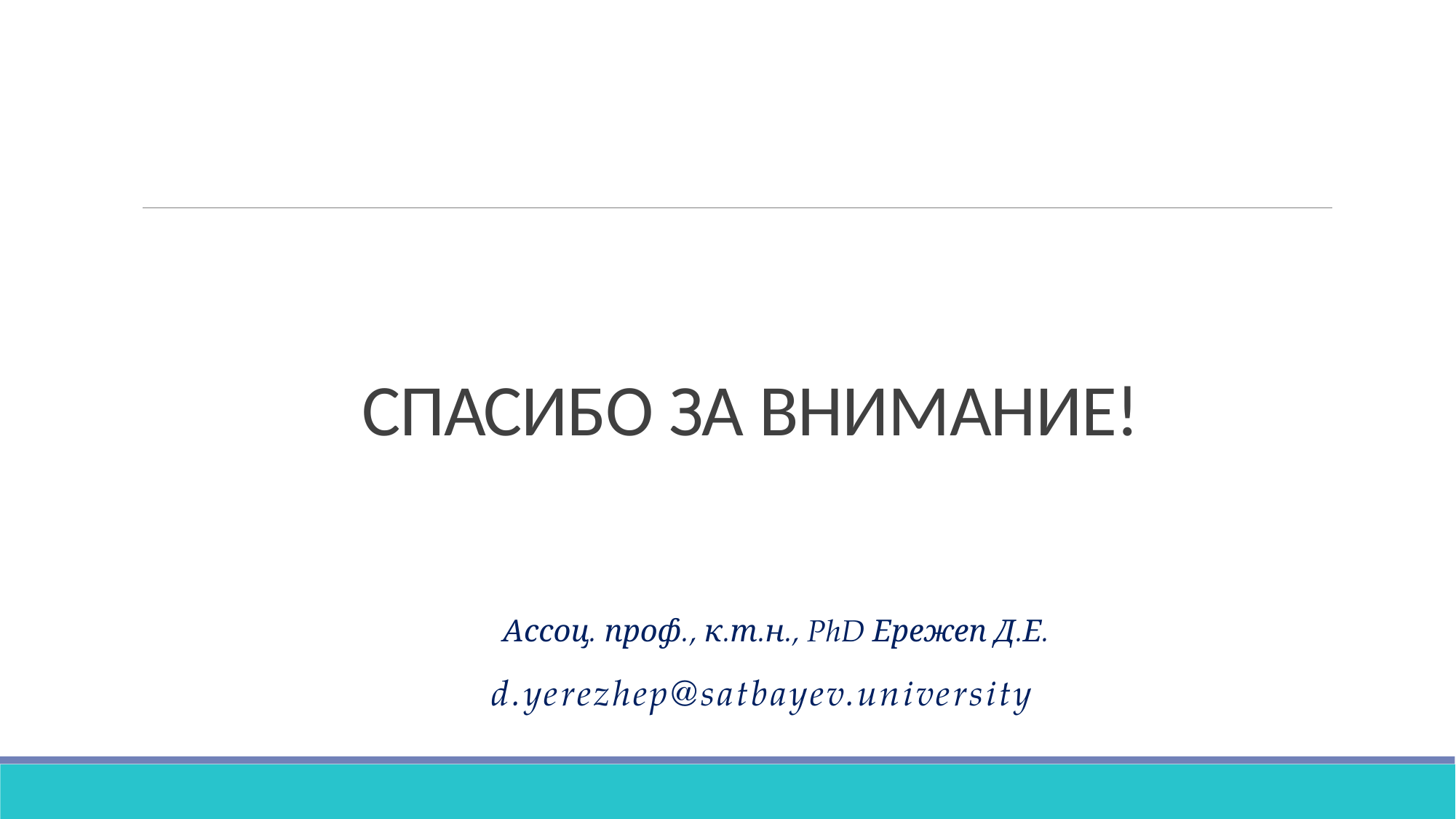

# СПАСИБО ЗА ВНИМАНИЕ!
Ассоц. проф., к.т.н., PhD Ережеп Д.Е.
d.yerezhep@satbayev.university